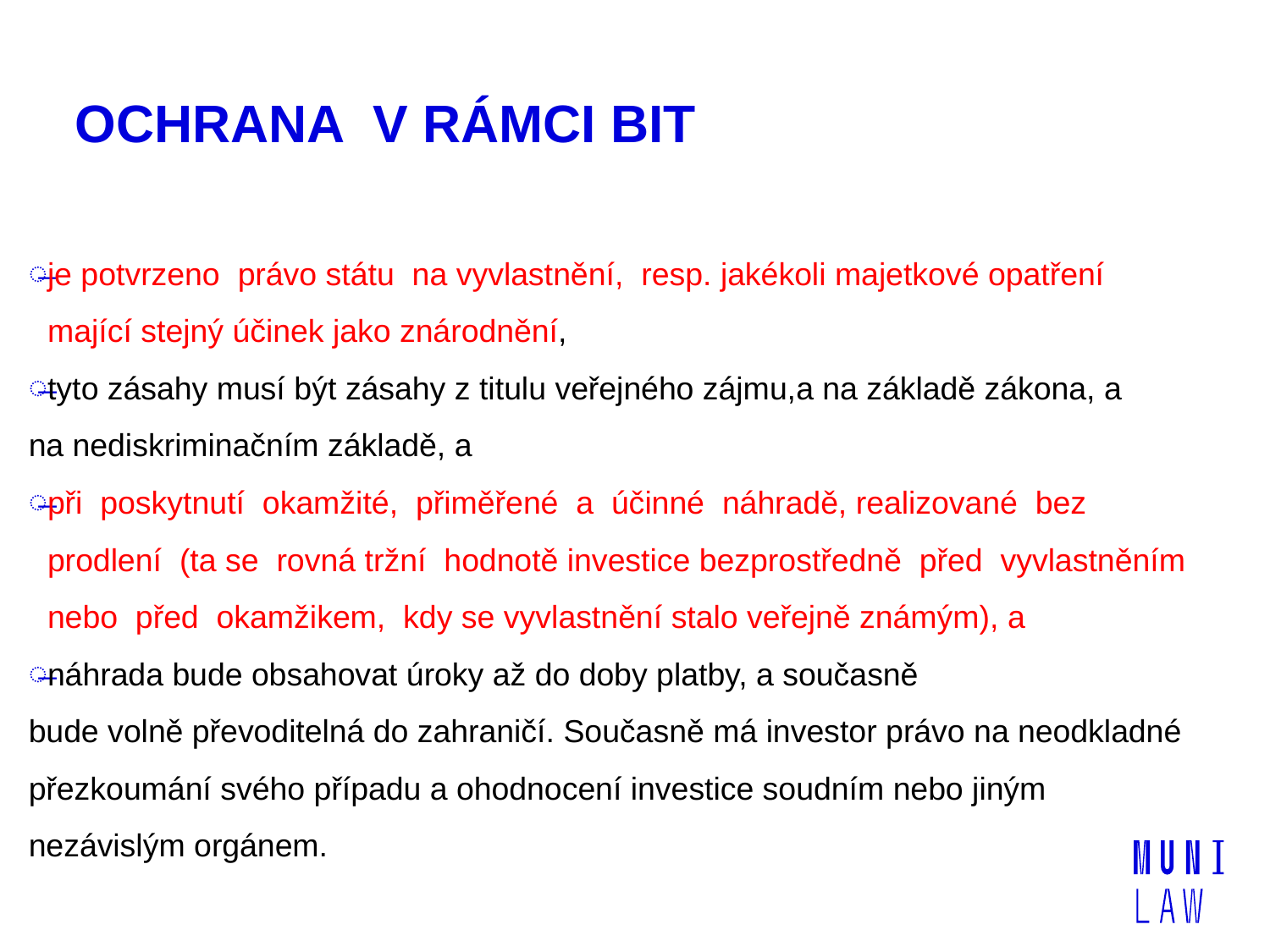

# OCHRANA  V RÁMCI BIT
je potvrzeno  právo státu  na vyvlastnění,  resp. jakékoli majetkové opatření mající stejný účinek jako znárodnění,
tyto zásahy musí být zásahy z titulu veřejného zájmu,a na základě zákona, a
na nediskriminačním základě, a
při  poskytnutí  okamžité,  přiměřené  a  účinné  náhradě, realizované  bez prodlení  (ta se  rovná tržní  hodnotě investice bezprostředně  před  vyvlastněním  nebo  před  okamžikem,  kdy se vyvlastnění stalo veřejně známým), a
náhrada bude obsahovat úroky až do doby platby, a současně
bude volně převoditelná do zahraničí. Současně má investor právo na neodkladné  přezkoumání svého případu a ohodnocení investice soudním nebo jiným nezávislým orgánem.